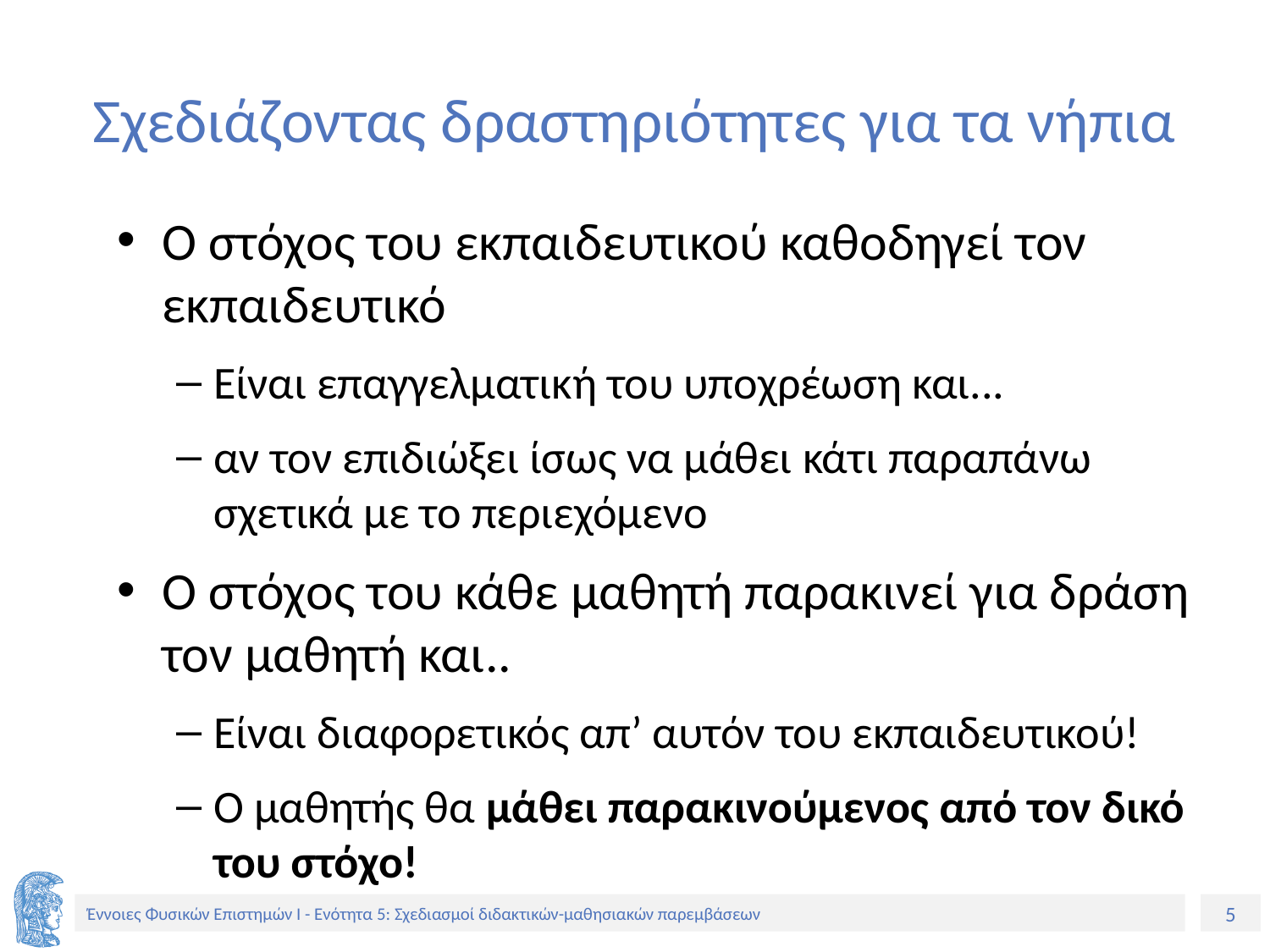

# Σχεδιάζοντας δραστηριότητες για τα νήπια
Ο στόχος του εκπαιδευτικού καθοδηγεί τον εκπαιδευτικό
Είναι επαγγελματική του υποχρέωση και...
αν τον επιδιώξει ίσως να μάθει κάτι παραπάνω σχετικά με το περιεχόμενο
Ο στόχος του κάθε μαθητή παρακινεί για δράση τον μαθητή και..
Είναι διαφορετικός απ’ αυτόν του εκπαιδευτικού!
Ο μαθητής θα μάθει παρακινούμενος από τον δικό του στόχο!